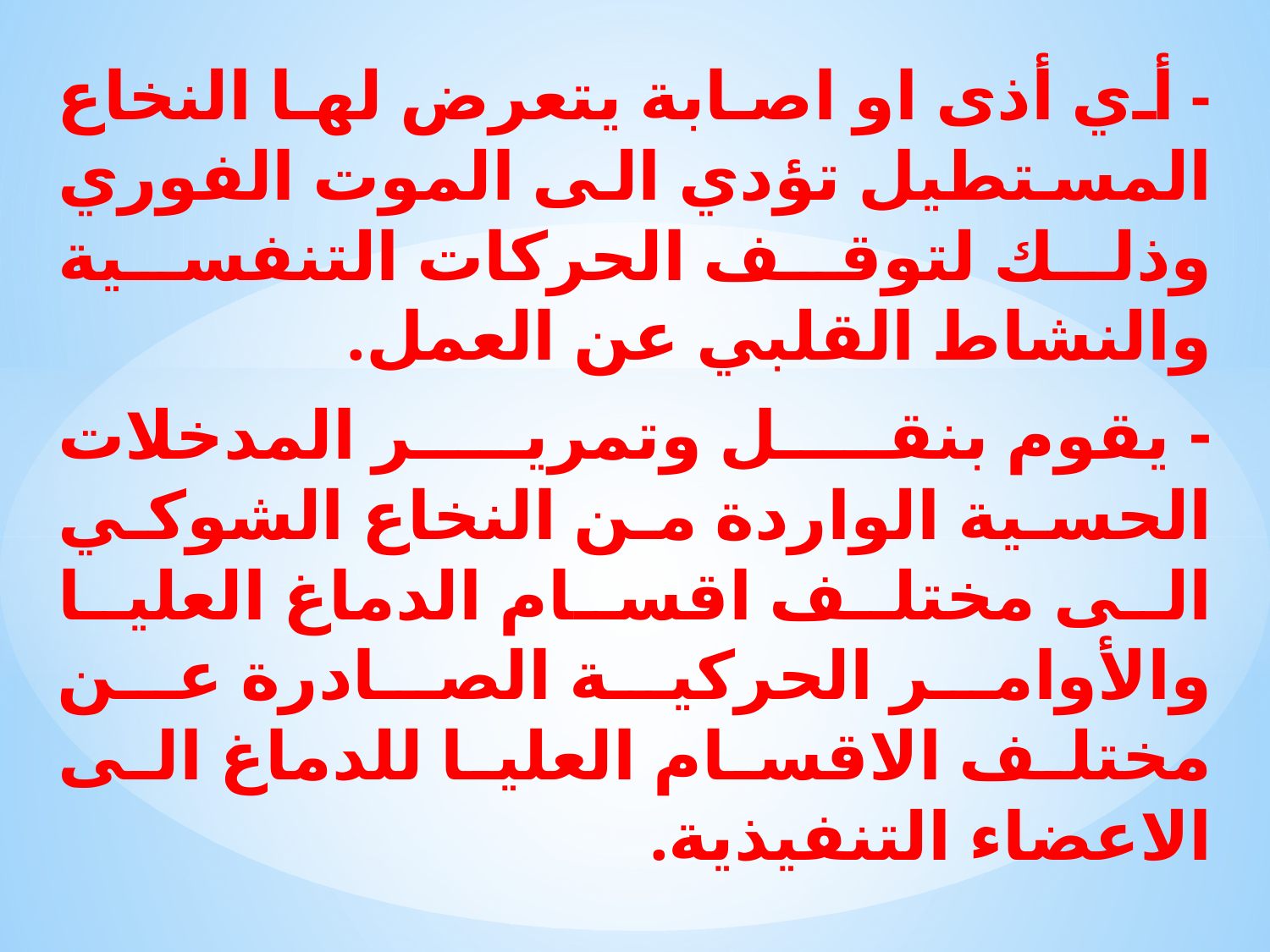

- أي أذى او اصابة يتعرض لها النخاع المستطيل تؤدي الى الموت الفوري وذلك لتوقف الحركات التنفسية والنشاط القلبي عن العمل.
- يقوم بنقل وتمرير المدخلات الحسية الواردة من النخاع الشوكي الى مختلف اقسام الدماغ العليا والأوامر الحركية الصادرة عن مختلف الاقسام العليا للدماغ الى الاعضاء التنفيذية.